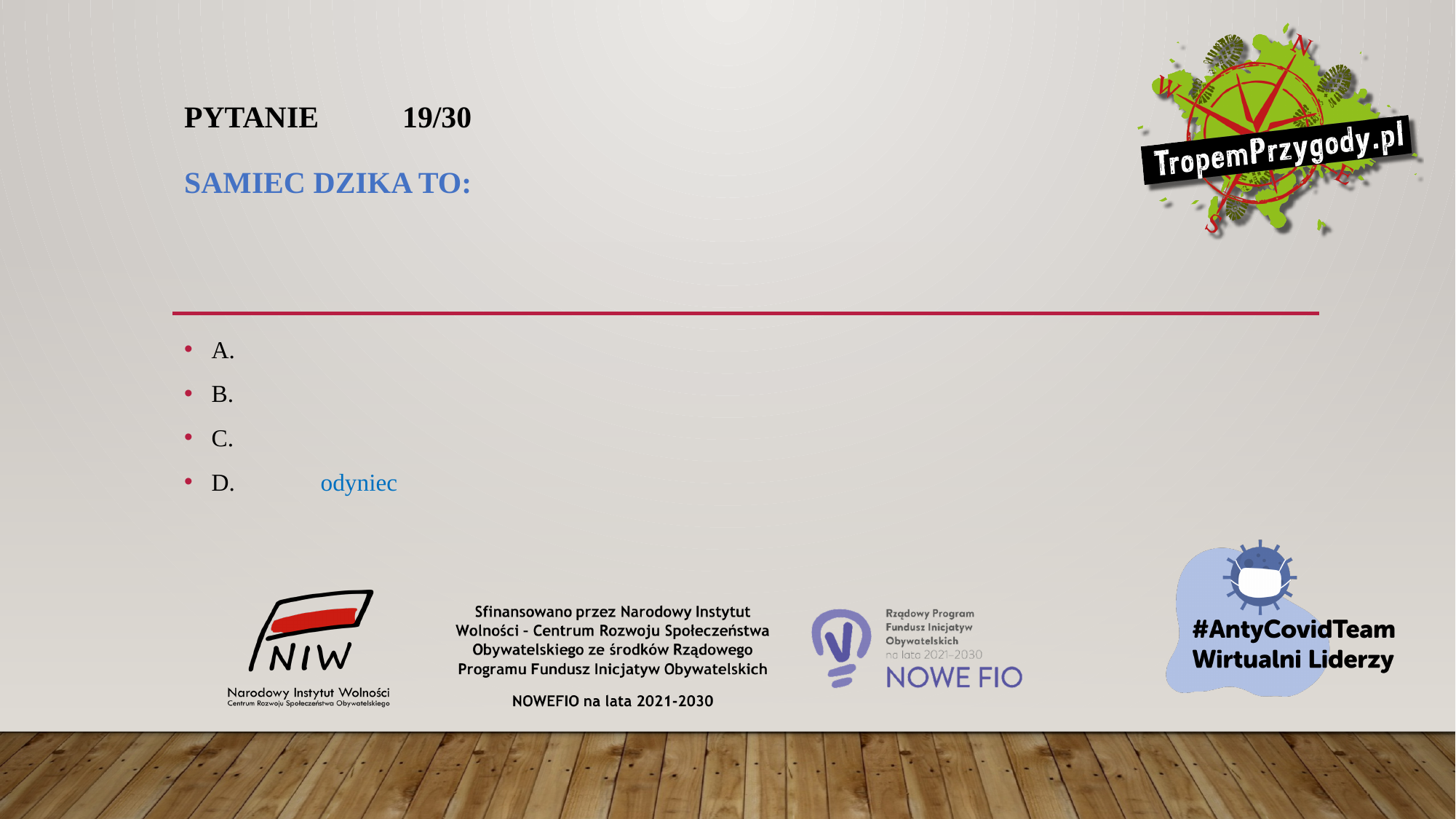

# Pytanie 	19/30 Samiec dzika to:
A.
B.
C.
D.	odyniec